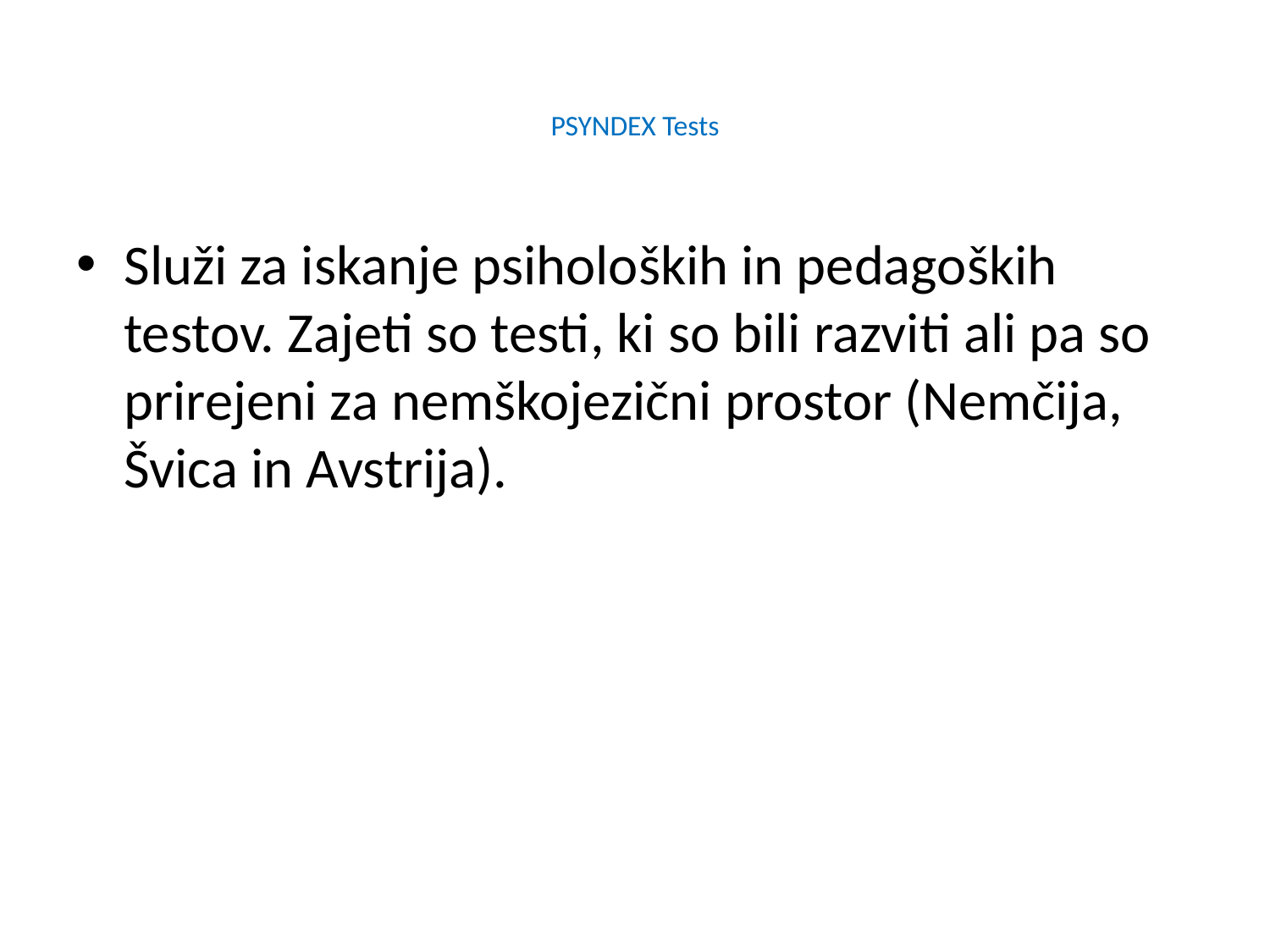

# PSYNDEX Tests
Služi za iskanje psiholoških in pedagoških testov. Zajeti so testi, ki so bili razviti ali pa so prirejeni za nemškojezični prostor (Nemčija, Švica in Avstrija).